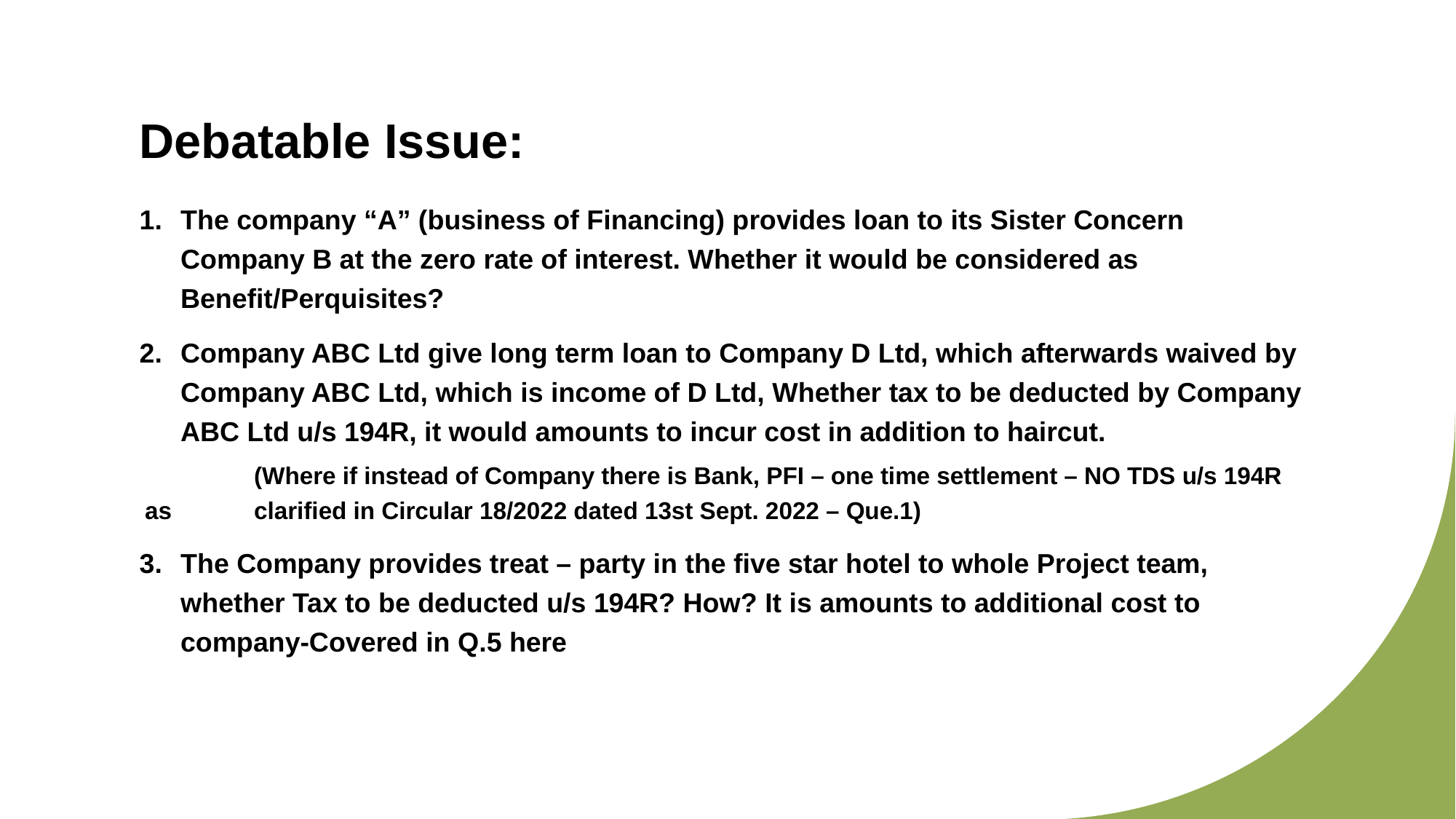

# Debatable Issue:
The company “A” (business of Financing) provides loan to its Sister Concern Company B at the zero rate of interest. Whether it would be considered as Benefit/Perquisites?
Company ABC Ltd give long term loan to Company D Ltd, which afterwards waived by Company ABC Ltd, which is income of D Ltd, Whether tax to be deducted by Company ABC Ltd u/s 194R, it would amounts to incur cost in addition to haircut.
	(Where if instead of Company there is Bank, PFI – one time settlement – NO TDS u/s 194R as 	clarified in Circular 18/2022 dated 13st Sept. 2022 – Que.1)
The Company provides treat – party in the five star hotel to whole Project team, whether Tax to be deducted u/s 194R? How? It is amounts to additional cost to company-Covered in Q.5 here